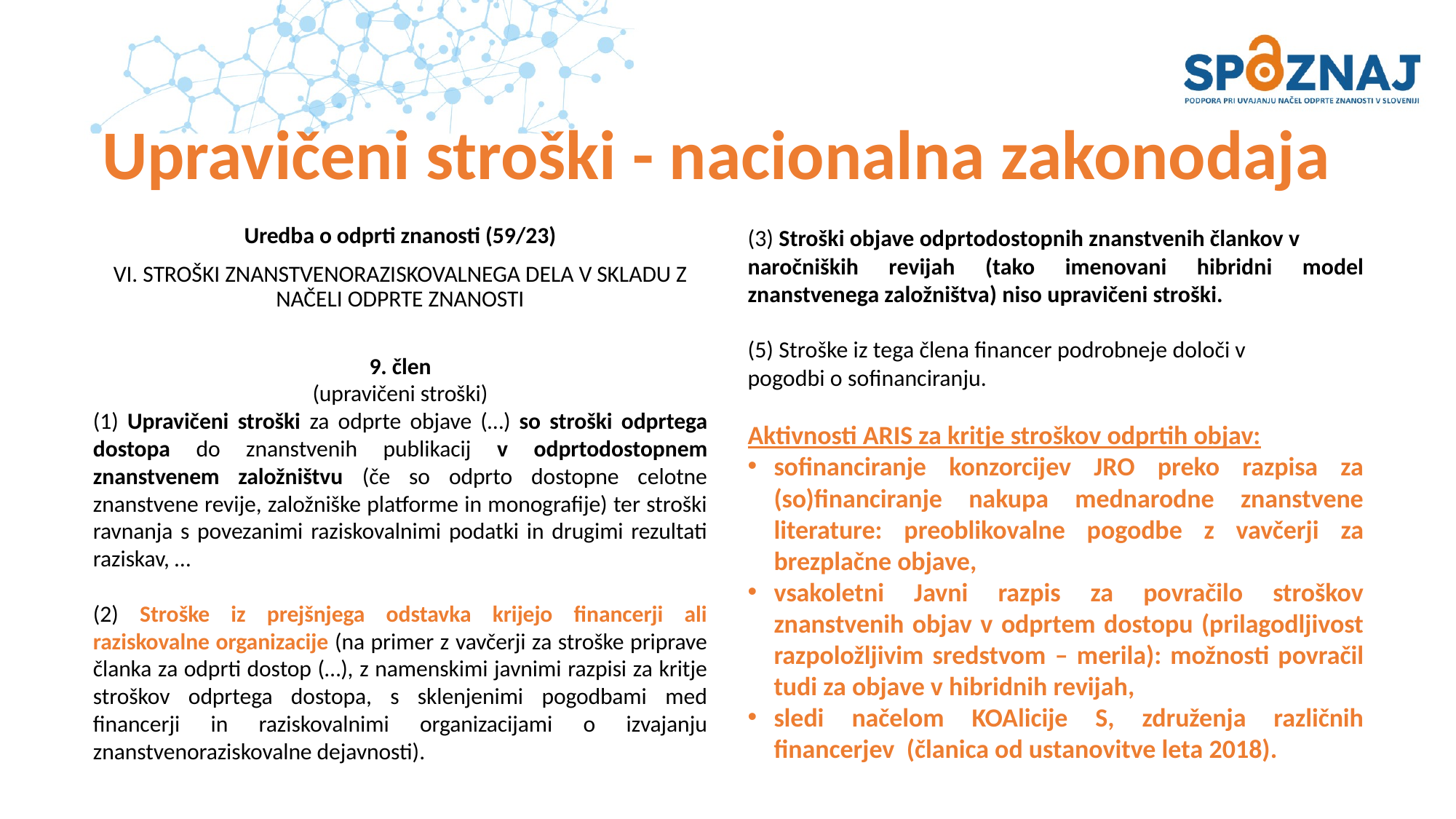

# Upravičeni stroški - nacionalna zakonodaja
Uredba o odprti znanosti (59/23)
VI. STROŠKI ZNANSTVENORAZISKOVALNEGA DELA V SKLADU Z NAČELI ODPRTE ZNANOSTI

9. člen
(upravičeni stroški)
(1) Upravičeni stroški za odprte objave (…) so stroški odprtega dostopa do znanstvenih publikacij v odprtodostopnem znanstvenem založništvu (če so odprto dostopne celotne znanstvene revije, založniške platforme in monografije) ter stroški ravnanja s povezanimi raziskovalnimi podatki in drugimi rezultati raziskav, …

(2) Stroške iz prejšnjega odstavka krijejo financerji ali raziskovalne organizacije (na primer z vavčerji za stroške priprave članka za odprti dostop (…), z namenskimi javnimi razpisi za kritje stroškov odprtega dostopa, s sklenjenimi pogodbami med financerji in raziskovalnimi organizacijami o izvajanju znanstvenoraziskovalne dejavnosti).
(3) Stroški objave odprtodostopnih znanstvenih člankov v
naročniških revijah (tako imenovani hibridni model znanstvenega založništva) niso upravičeni stroški.

(5) Stroške iz tega člena financer podrobneje določi v
pogodbi o sofinanciranju.

Aktivnosti ARIS za kritje stroškov odprtih objav:
sofinanciranje konzorcijev JRO preko razpisa za (so)financiranje nakupa mednarodne znanstvene literature: preoblikovalne pogodbe z vavčerji za brezplačne objave,
vsakoletni Javni razpis za povračilo stroškov znanstvenih objav v odprtem dostopu (prilagodljivost razpoložljivim sredstvom – merila): možnosti povračil tudi za objave v hibridnih revijah,
sledi načelom KOAlicije S, združenja različnih financerjev  (članica od ustanovitve leta 2018).